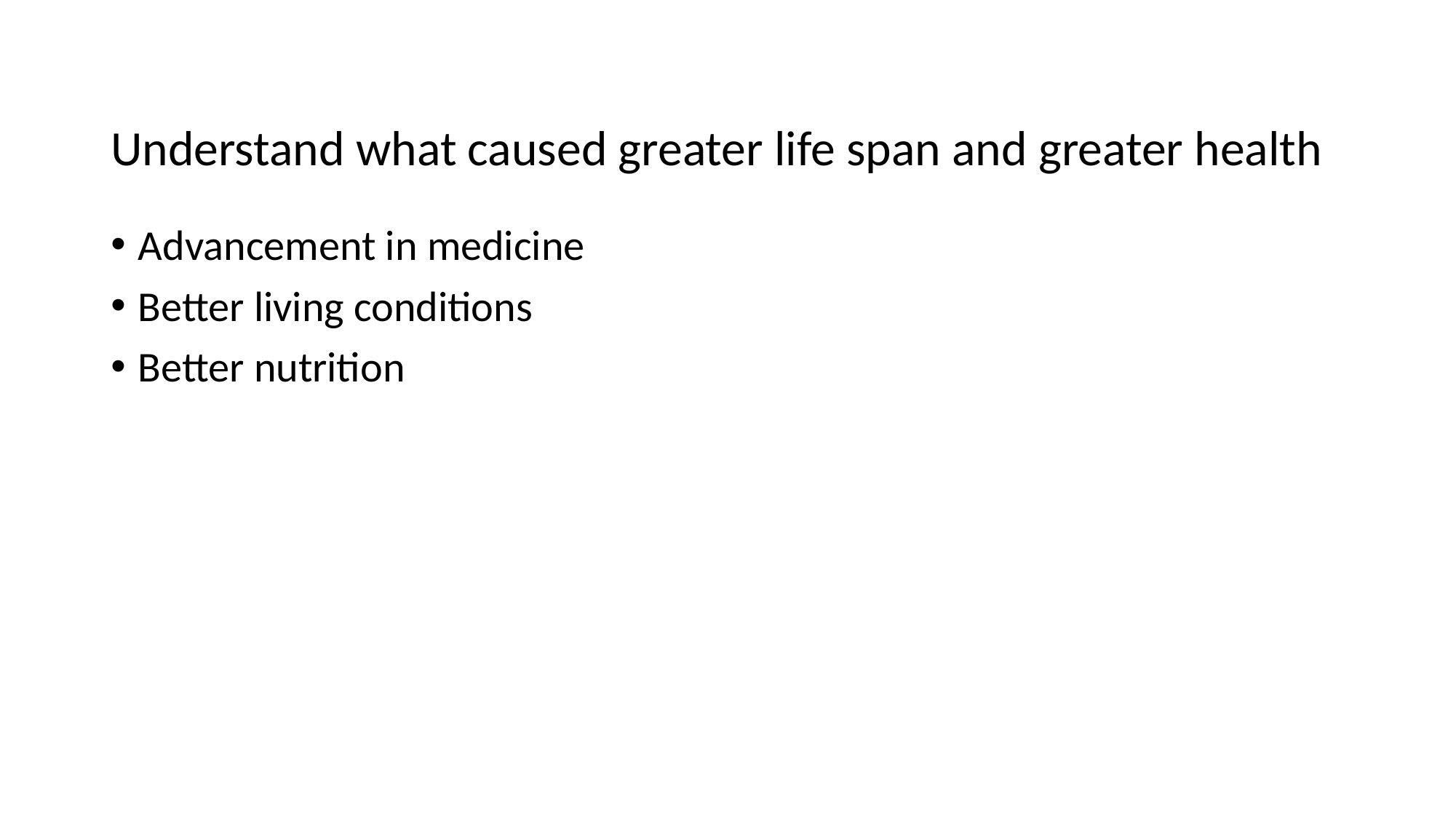

# Understand what caused greater life span and greater health
Advancement in medicine
Better living conditions
Better nutrition